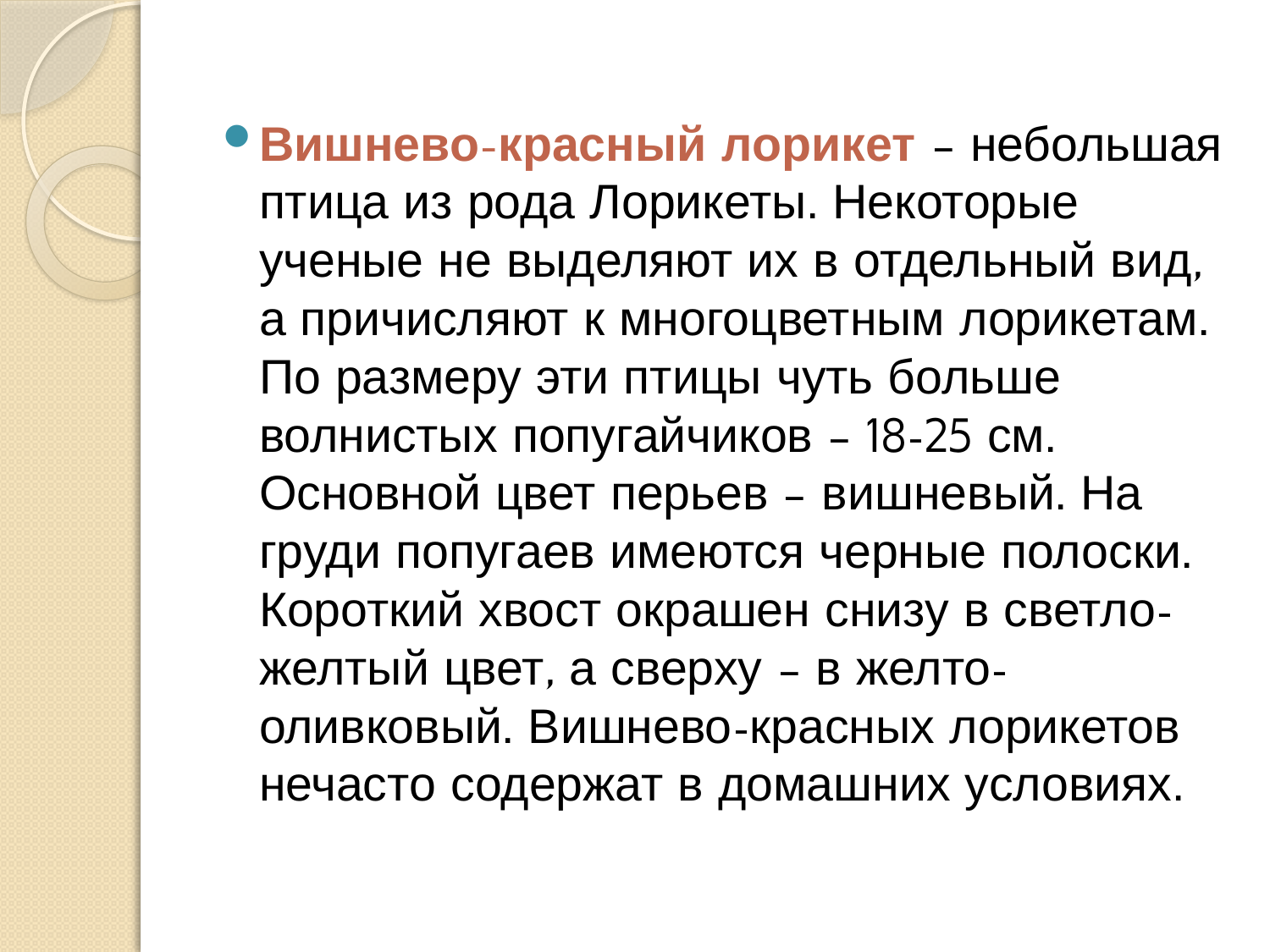

Вишнево-красный лорикет – небольшая птица из рода Лорикеты. Некоторые ученые не выделяют их в отдельный вид, а причисляют к многоцветным лорикетам. По размеру эти птицы чуть больше волнистых попугайчиков – 18-25 см. Основной цвет перьев – вишневый. На груди попугаев имеются черные полоски. Короткий хвост окрашен снизу в светло-желтый цвет, а сверху – в желто-оливковый. Вишнево-красных лорикетов нечасто содержат в домашних условиях.